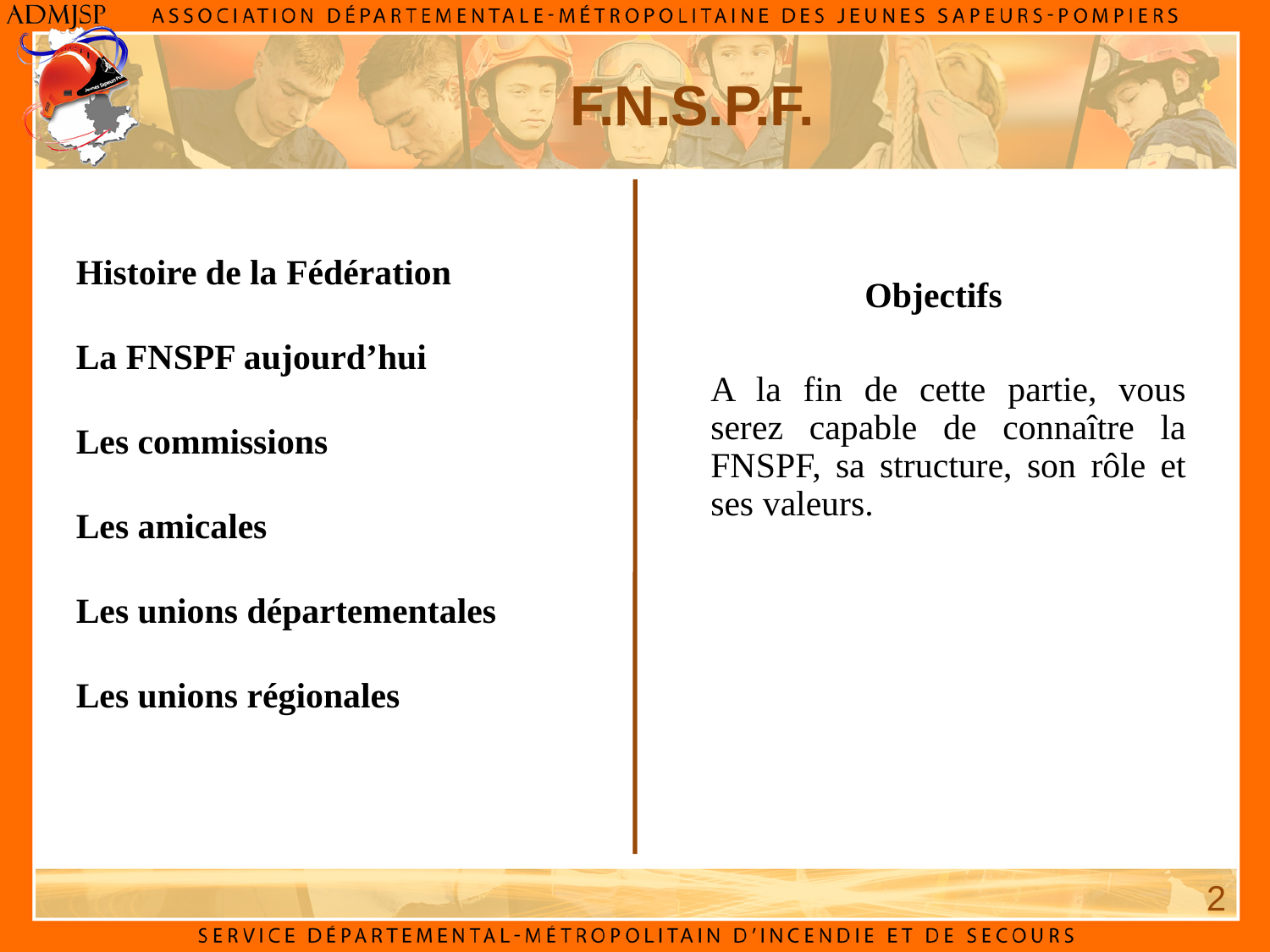

F.N.S.P.F.
Histoire de la Fédération

La FNSPF aujourd’hui

Les commissions

Les amicales

Les unions départementales

Les unions régionales
Objectifs
A la fin de cette partie, vous serez capable de connaître la FNSPF, sa structure, son rôle et ses valeurs.
2